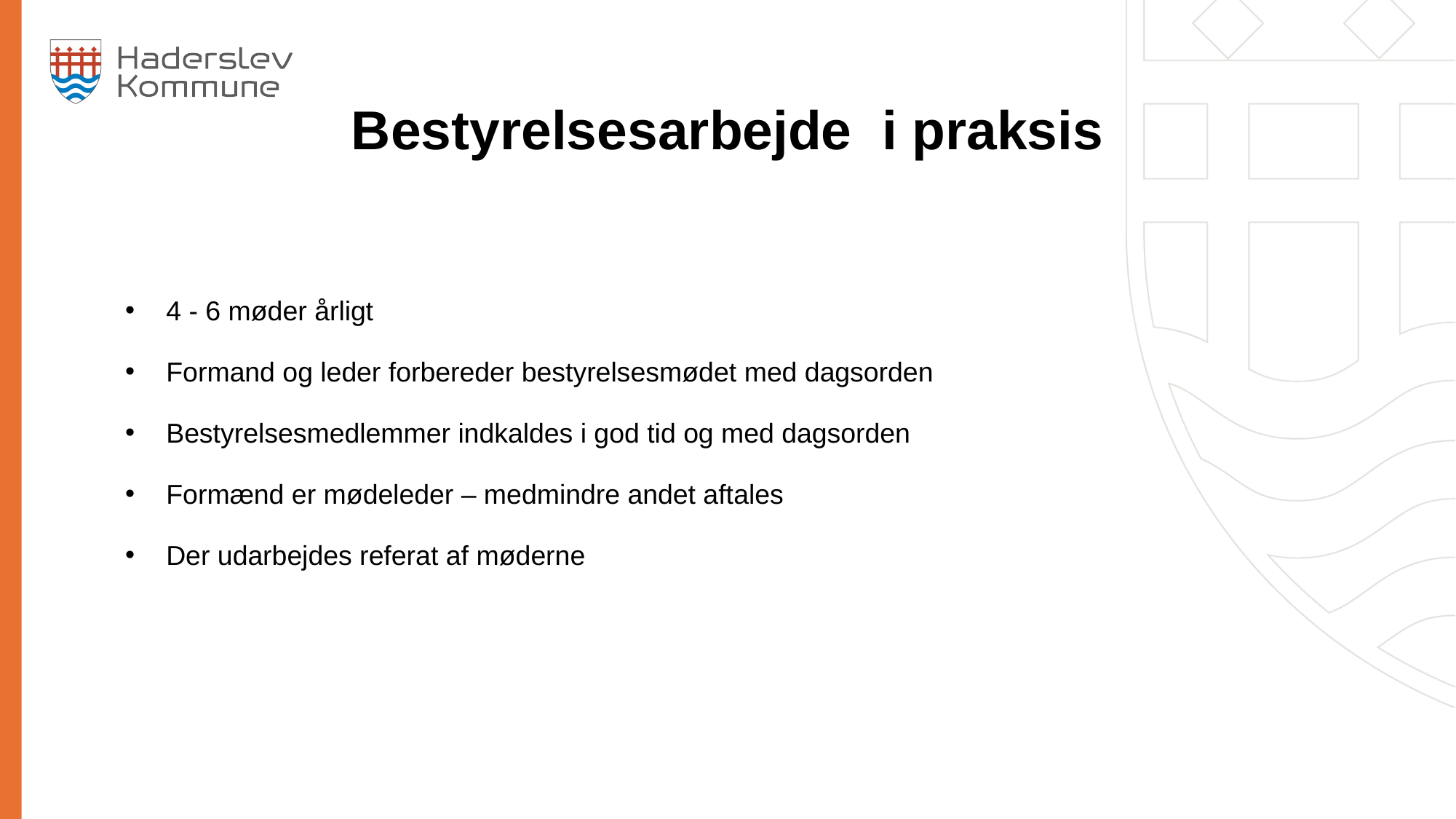

Bestyrelsesarbejde  i praksis
4 - 6 møder årligt
Formand og leder forbereder bestyrelsesmødet med dagsorden
Bestyrelsesmedlemmer indkaldes i god tid og med dagsorden
Formænd er mødeleder – medmindre andet aftales
Der udarbejdes referat af møderne